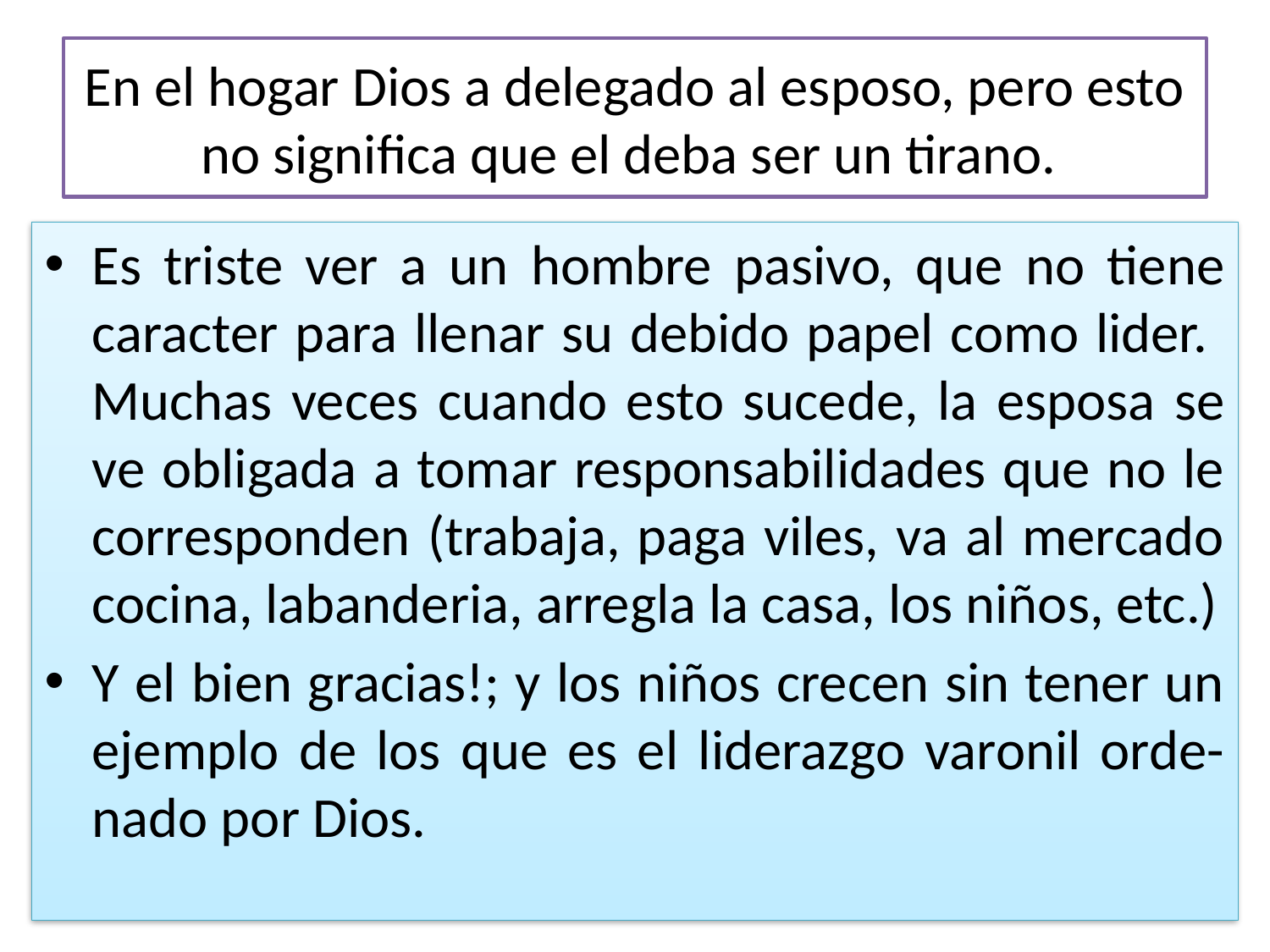

# En el hogar Dios a delegado al esposo, pero esto no significa que el deba ser un tirano.
Es triste ver a un hombre pasivo, que no tiene caracter para llenar su debido papel como lider.  Muchas veces cuando esto sucede, la esposa se ve obligada a tomar responsabilidades que no le corresponden (trabaja, paga viles, va al mercado cocina, labanderia, arregla la casa, los niños, etc.)
Y el bien gracias!; y los niños crecen sin tener un ejemplo de los que es el liderazgo varonil orde-nado por Dios.